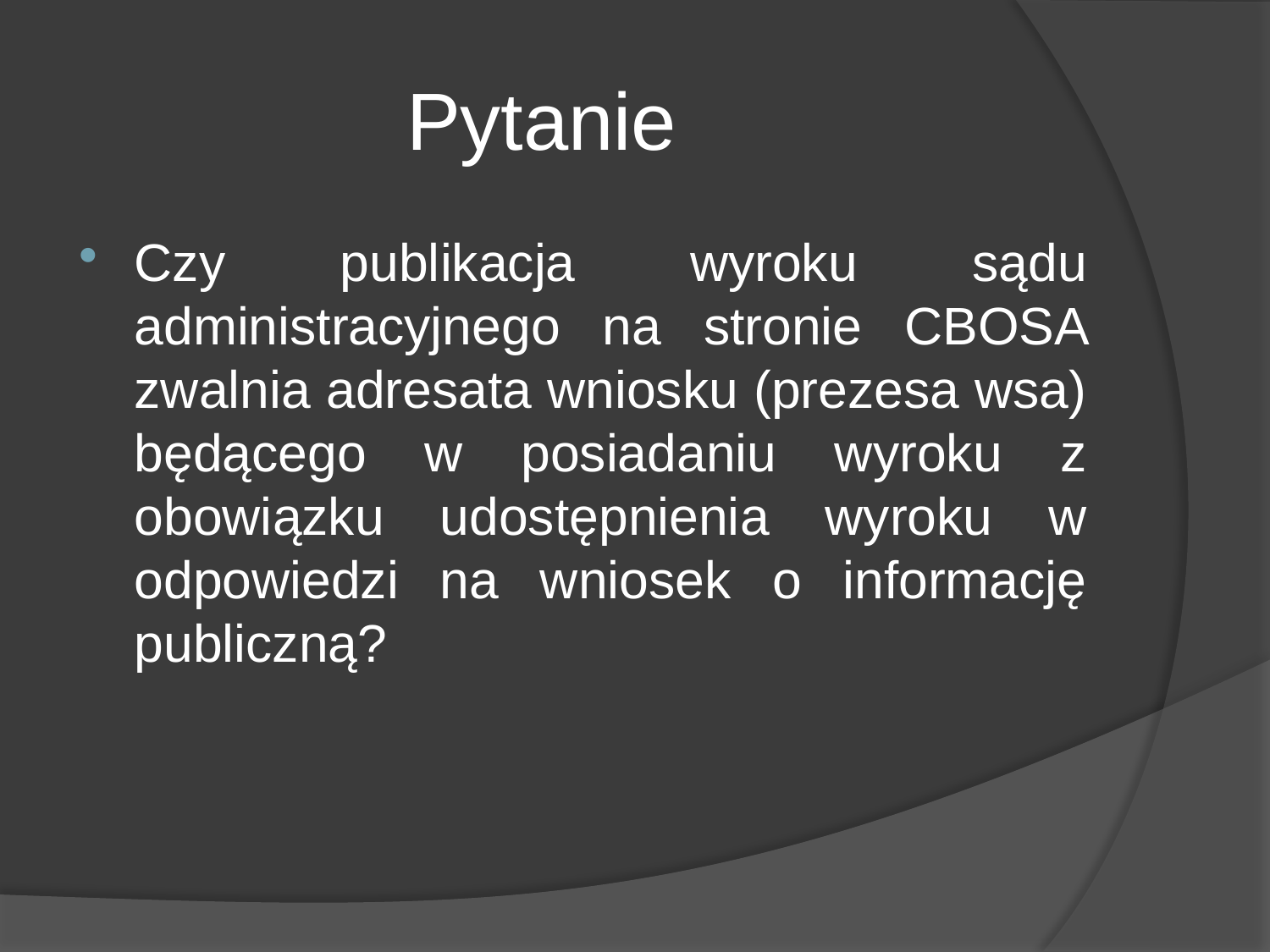

# Pytanie
Czy publikacja wyroku sądu administracyjnego na stronie CBOSA zwalnia adresata wniosku (prezesa wsa) będącego w posiadaniu wyroku z obowiązku udostępnienia wyroku w odpowiedzi na wniosek o informację publiczną?